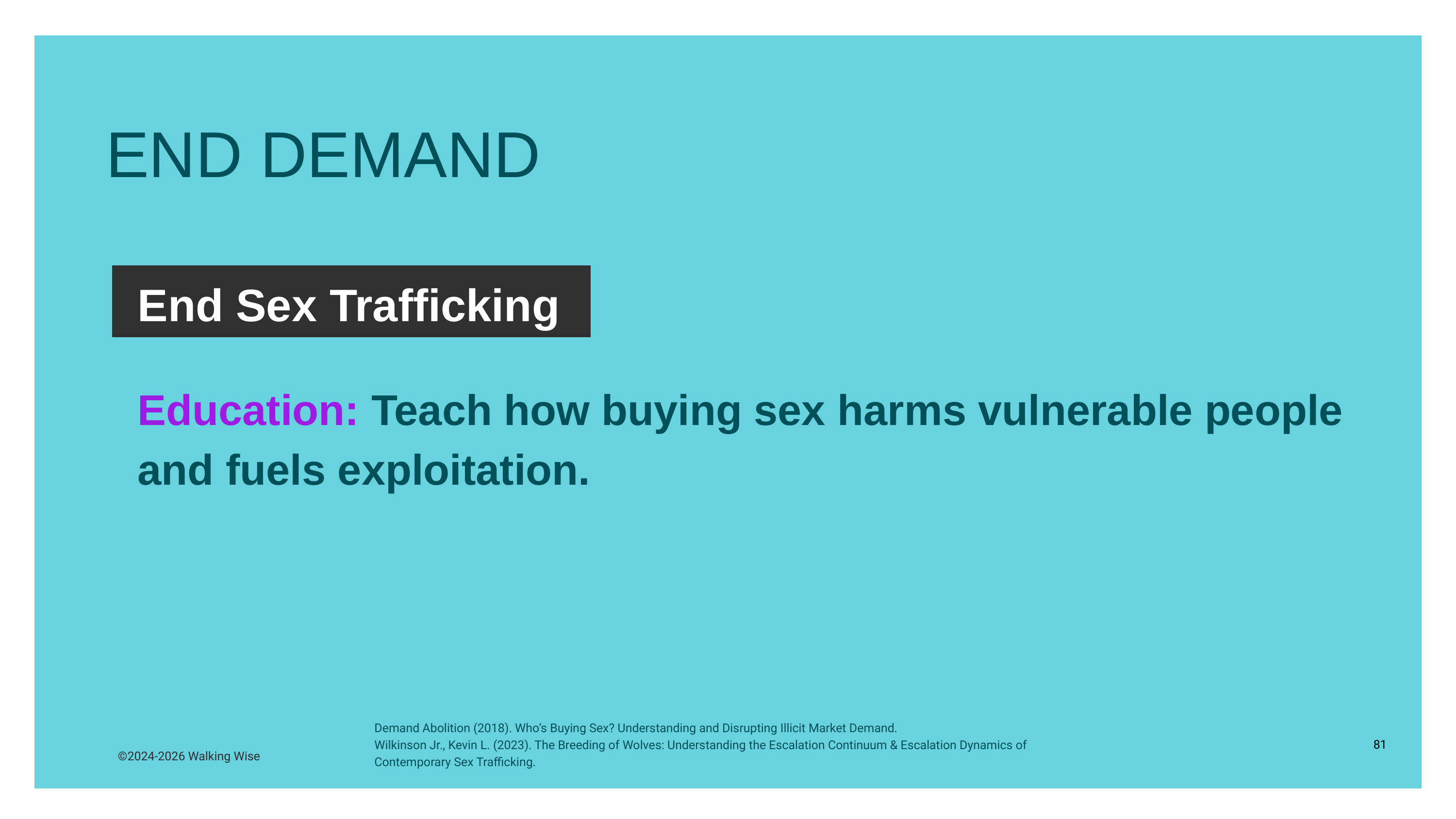

END DEMAND

End Sex Trafficking
Education: Teach how buying sex harms vulnerable people and fuels exploitation.
Demand Abolition (2018). Who’s Buying Sex? Understanding and Disrupting Illicit Market Demand.
Wilkinson Jr., Kevin L. (2023). The Breeding of Wolves: Understanding the Escalation Continuum & Escalation Dynamics of Contemporary Sex Trafficking.
81
©2024-2026 Walking Wise